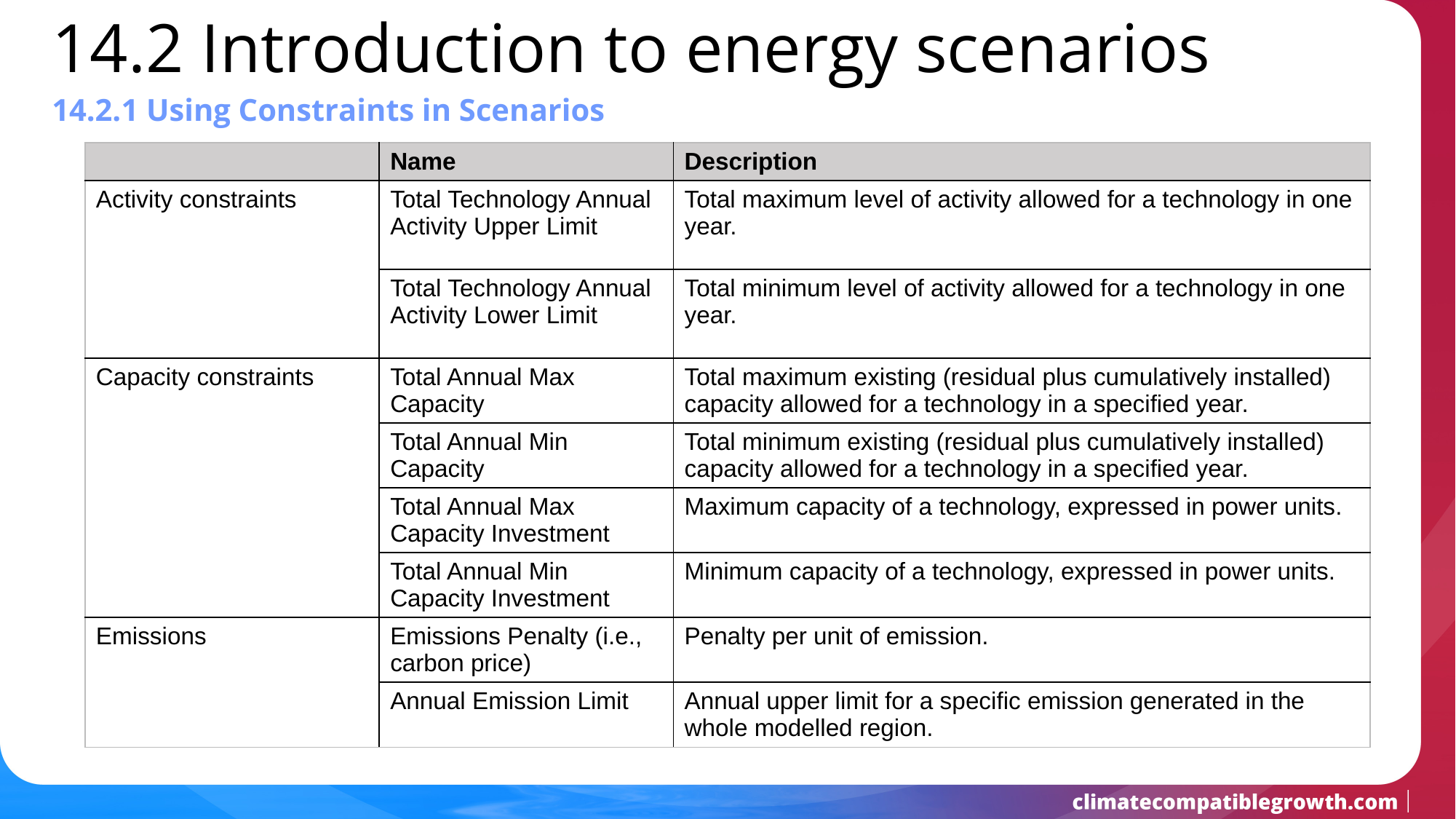

14.2 Introduction to energy scenarios
14.2.1 Using Constraints in Scenarios
|  | Name | Description |
| --- | --- | --- |
| Activity constraints | Total Technology Annual Activity Upper Limit | Total maximum level of activity allowed for a technology in one year. |
|  | Total Technology Annual Activity Lower Limit | Total minimum level of activity allowed for a technology in one year. |
| Capacity constraints | Total Annual Max Capacity | Total maximum existing (residual plus cumulatively installed) capacity allowed for a technology in a specified year. |
|  | Total Annual Min Capacity | Total minimum existing (residual plus cumulatively installed) capacity allowed for a technology in a specified year. |
|  | Total Annual Max Capacity Investment | Maximum capacity of a technology, expressed in power units. |
|  | Total Annual Min Capacity Investment | Minimum capacity of a technology, expressed in power units. |
| Emissions | Emissions Penalty (i.e., carbon price) | Penalty per unit of emission. |
|  | Annual Emission Limit | Annual upper limit for a specific emission generated in the whole modelled region. |